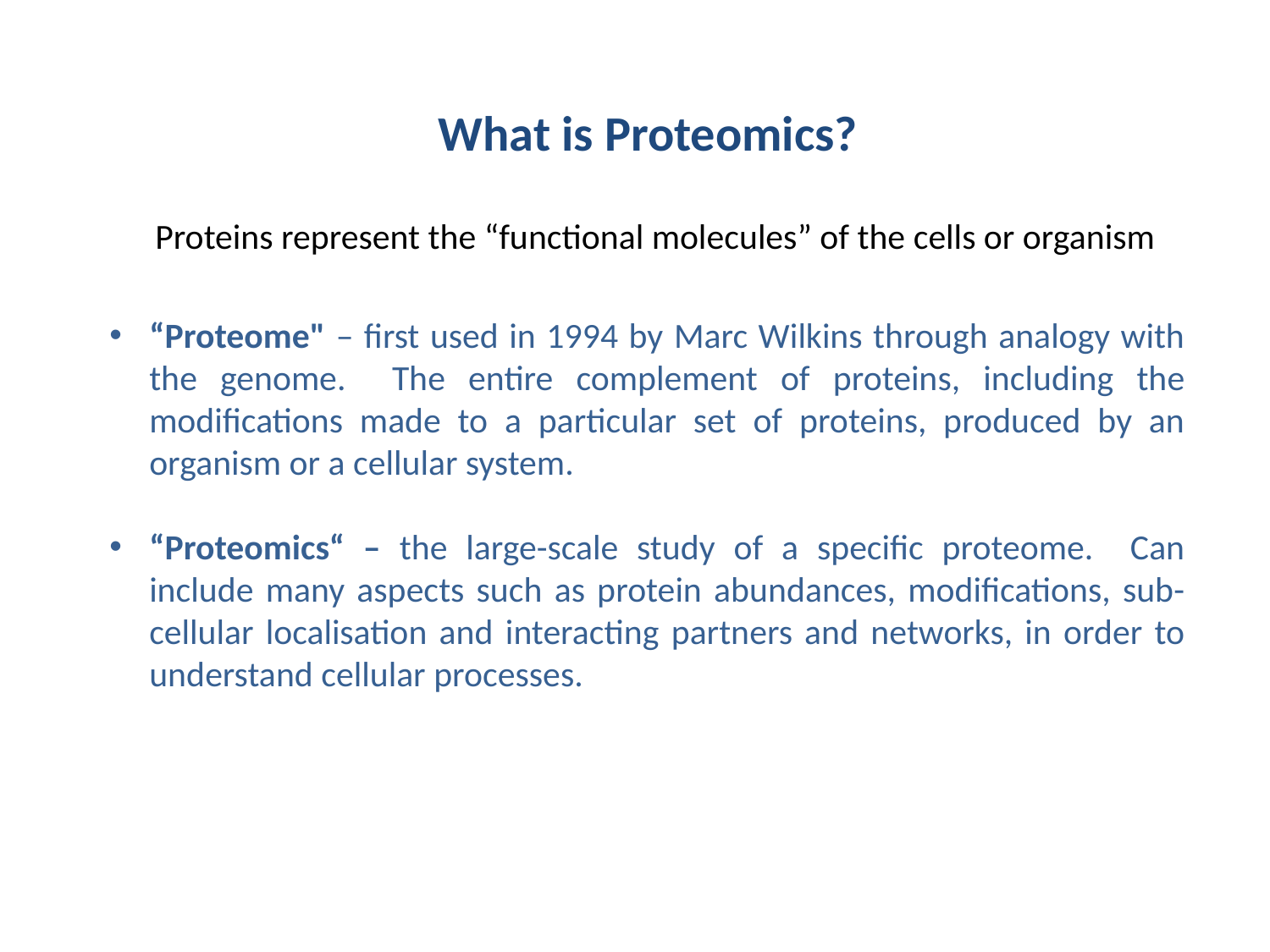

What is Proteomics?
Proteins represent the “functional molecules” of the cells or organism
“Proteome" – first used in 1994 by Marc Wilkins through analogy with the genome.  The entire complement of proteins, including the modifications made to a particular set of proteins, produced by an organism or a cellular system.

“Proteomics“ – the large-scale study of a specific proteome.  Can include many aspects such as protein abundances, modifications, sub-cellular localisation and interacting partners and networks, in order to understand cellular processes.